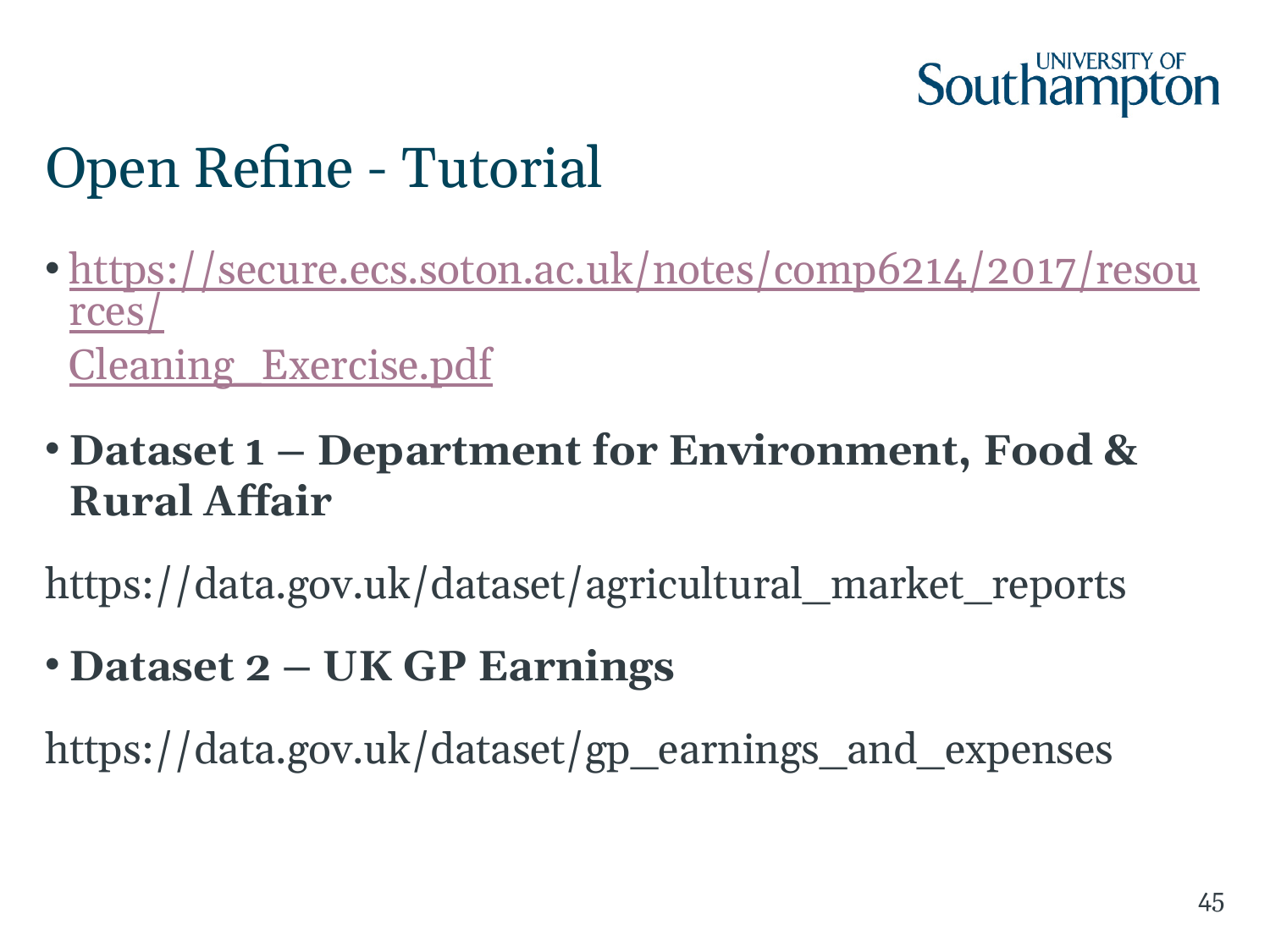

# Open Refine - Tutorial
https://secure.ecs.soton.ac.uk/notes/comp6214/2017/resources/Cleaning_Exercise.pdf
Dataset 1 – Department for Environment, Food & Rural Affair
https://data.gov.uk/dataset/agricultural_market_reports
Dataset 2 – UK GP Earnings
https://data.gov.uk/dataset/gp_earnings_and_expenses

45